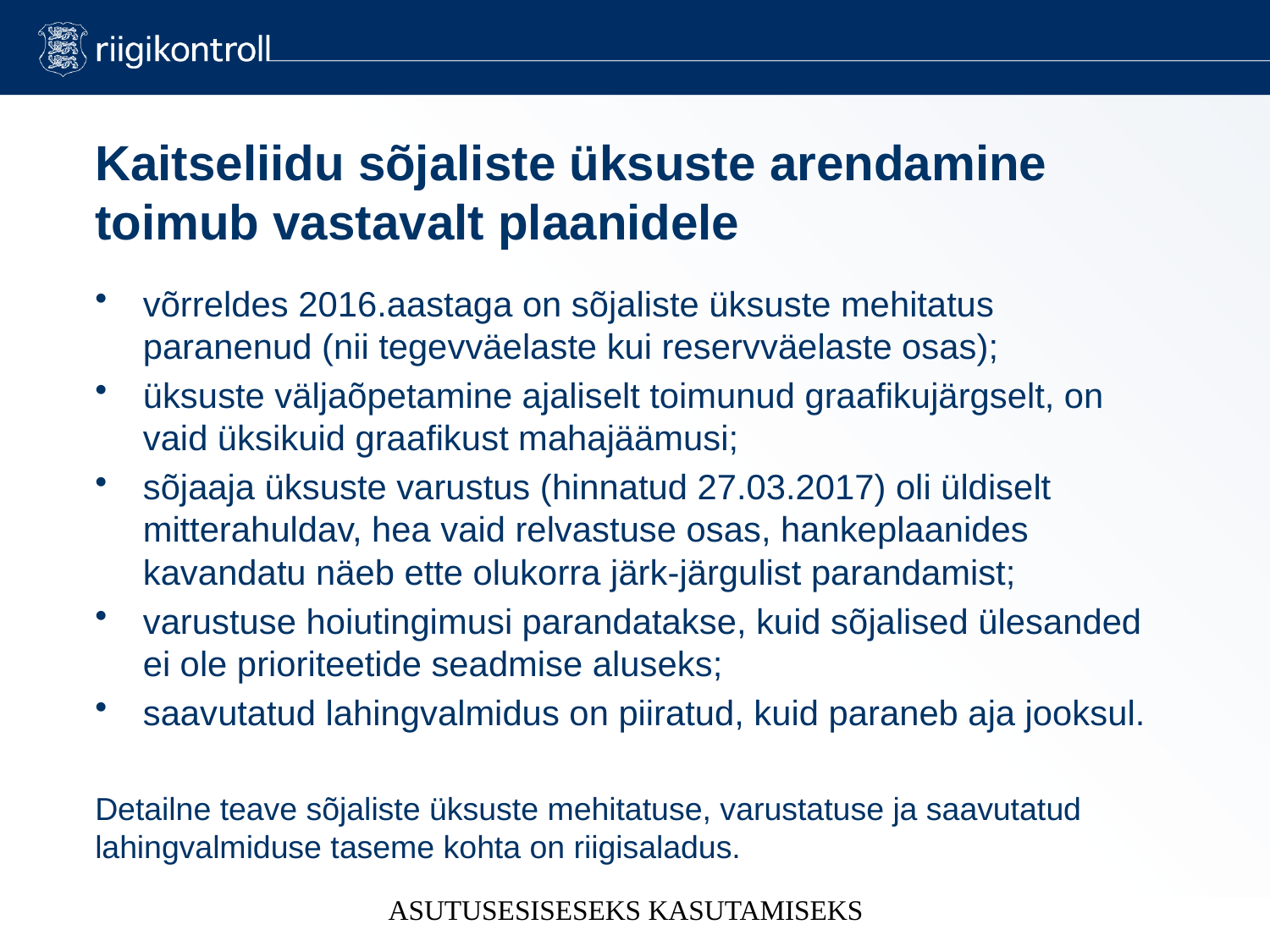

# Kaitseliidu sõjaliste üksuste arendamine toimub vastavalt plaanidele
võrreldes 2016.aastaga on sõjaliste üksuste mehitatus paranenud (nii tegevväelaste kui reservväelaste osas);
üksuste väljaõpetamine ajaliselt toimunud graafikujärgselt, on vaid üksikuid graafikust mahajäämusi;
sõjaaja üksuste varustus (hinnatud 27.03.2017) oli üldiselt mitterahuldav, hea vaid relvastuse osas, hankeplaanides kavandatu näeb ette olukorra järk-järgulist parandamist;
varustuse hoiutingimusi parandatakse, kuid sõjalised ülesanded ei ole prioriteetide seadmise aluseks;
saavutatud lahingvalmidus on piiratud, kuid paraneb aja jooksul.

Detailne teave sõjaliste üksuste mehitatuse, varustatuse ja saavutatud lahingvalmiduse taseme kohta on riigisaladus.

ASUTUSESISESEKS KASUTAMISEKS